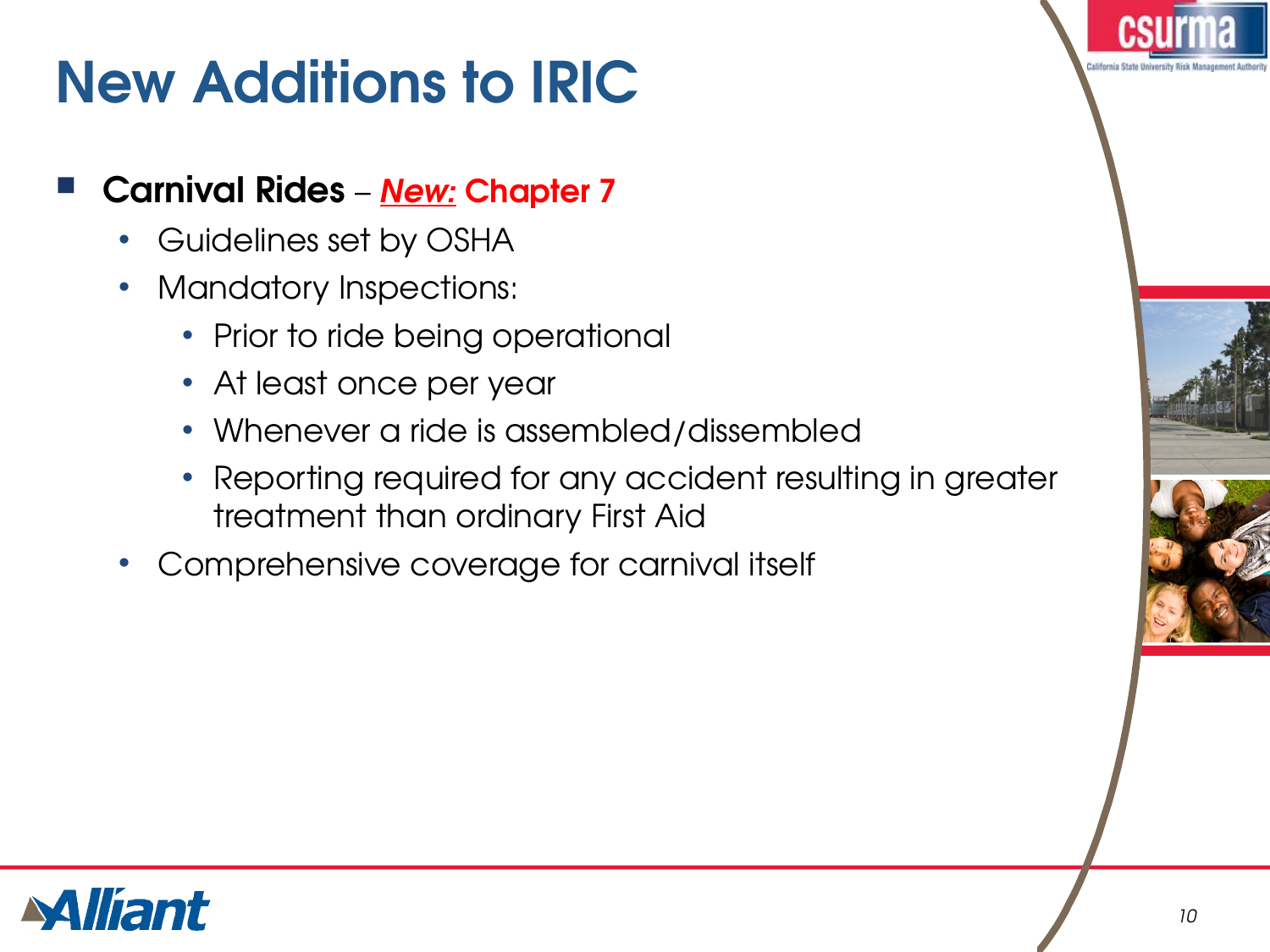

# New Additions to IRIC
Carnival Rides – New: Chapter 7
Guidelines set by OSHA
Mandatory Inspections:
Prior to ride being operational
At least once per year
Whenever a ride is assembled/dissembled
Reporting required for any accident resulting in greater treatment than ordinary First Aid
Comprehensive coverage for carnival itself

10